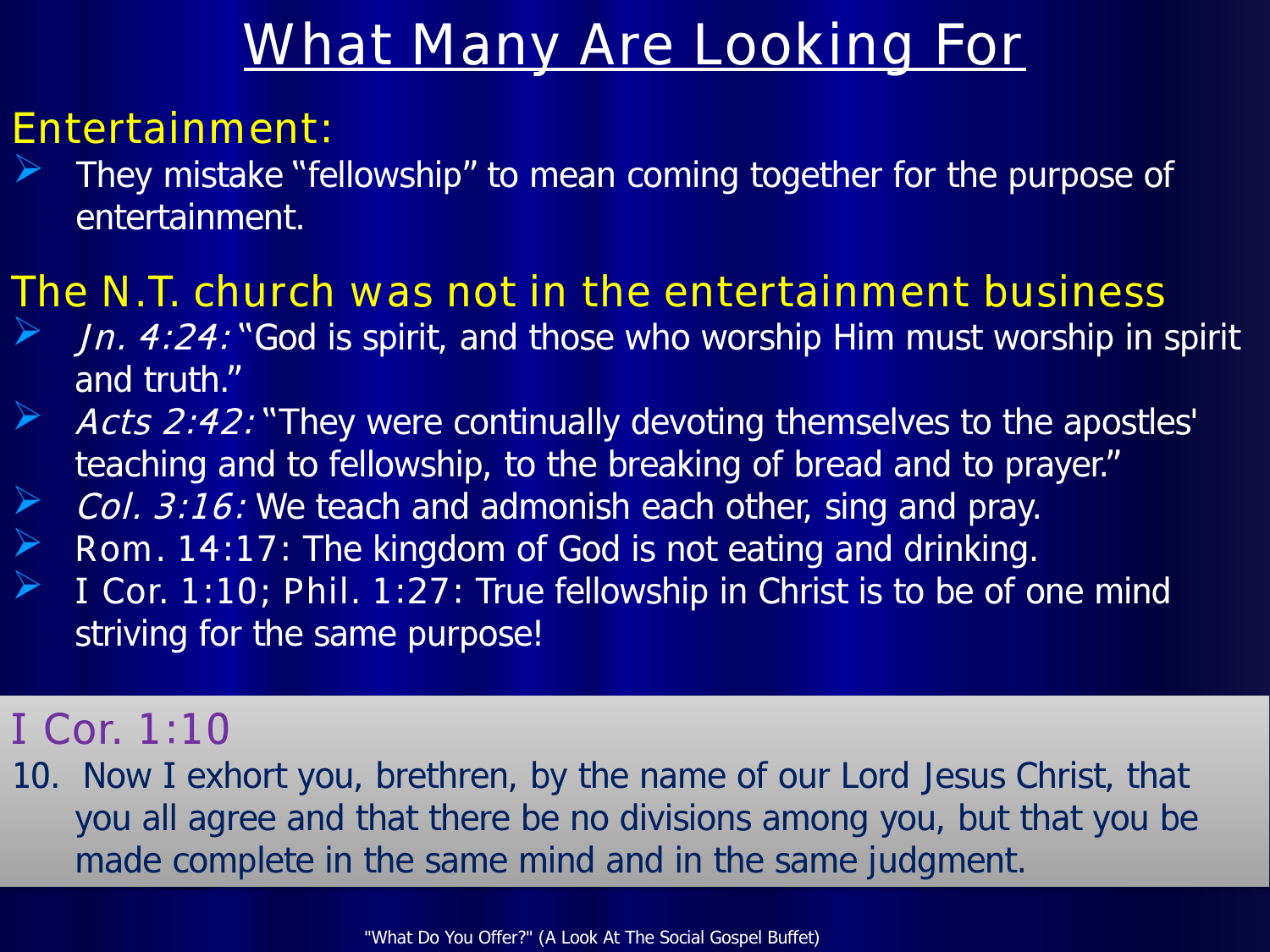

# What Many Are Looking For
Entertainment:
They mistake “fellowship” to mean coming together for the purpose of entertainment.
The N.T. church was not in the entertainment business
Jn. 4:24: “God is spirit, and those who worship Him must worship in spirit and truth.”
Acts 2:42: “They were continually devoting themselves to the apostles' teaching and to fellowship, to the breaking of bread and to prayer.”
Col. 3:16: We teach and admonish each other, sing and pray.
Rom. 14:17: The kingdom of God is not eating and drinking.
I Cor. 1:10; Phil. 1:27: True fellowship in Christ is to be of one mind striving for the same purpose!
I Cor. 1:10
10.  Now I exhort you, brethren, by the name of our Lord Jesus Christ, that you all agree and that there be no divisions among you, but that you be made complete in the same mind and in the same judgment.
"What Do You Offer?" (A Look At The Social Gospel Buffet)